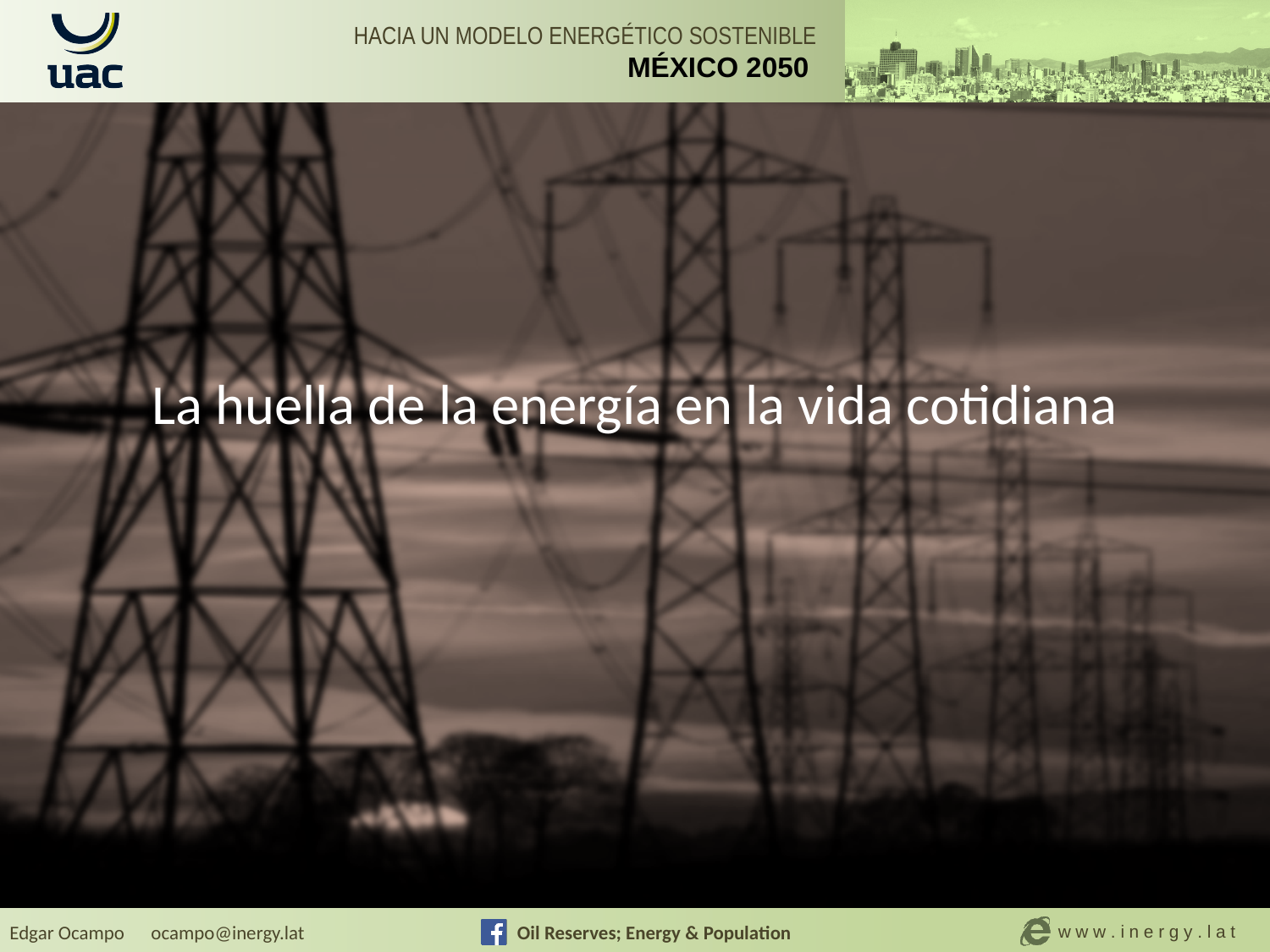

La huella de la energía en la vida cotidiana